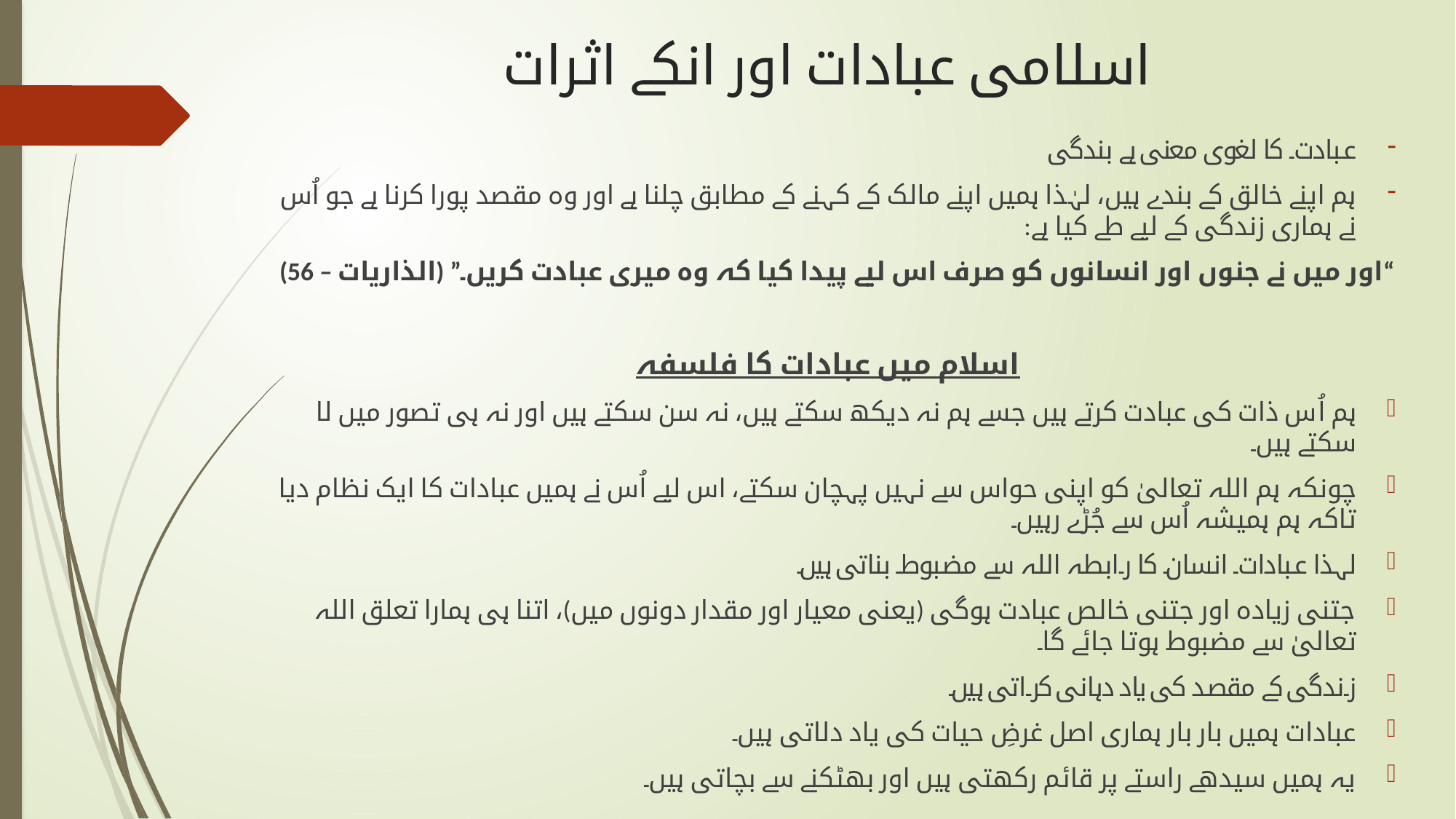

# اسلامی عبادات اور انکے اثرات
عبادت کا لغوی معنی ہے بندگی
ہم اپنے خالق کے بندے ہیں، لہٰذا ہمیں اپنے مالک کے کہنے کے مطابق چلنا ہے اور وہ مقصد پورا کرنا ہے جو اُس نے ہماری زندگی کے لیے طے کیا ہے:
“اور میں نے جنوں اور انسانوں کو صرف اس لیے پیدا کیا کہ وہ میری عبادت کریں۔” (الذاریات – 56)

اسلام میں عبادات کا فلسفہ
ہم اُس ذات کی عبادت کرتے ہیں جسے ہم نہ دیکھ سکتے ہیں، نہ سن سکتے ہیں اور نہ ہی تصور میں لا سکتے ہیں۔
چونکہ ہم اللہ تعالیٰ کو اپنی حواس سے نہیں پہچان سکتے، اس لیے اُس نے ہمیں عبادات کا ایک نظام دیا تاکہ ہم ہمیشہ اُس سے جُڑے رہیں۔
لہذا عبادات انسان کا رابطہ اللہ سے مضبوط بناتی ہیں
جتنی زیادہ اور جتنی خالص عبادت ہوگی (یعنی معیار اور مقدار دونوں میں)، اتنا ہی ہمارا تعلق اللہ تعالیٰ سے مضبوط ہوتا جائے گا۔
زندگی کے مقصد کی یاد دہانی کراتی ہیں
عبادات ہمیں بار بار ہماری اصل غرضِ حیات کی یاد دلاتی ہیں۔
یہ ہمیں سیدھے راستے پر قائم رکھتی ہیں اور بھٹکنے سے بچاتی ہیں۔